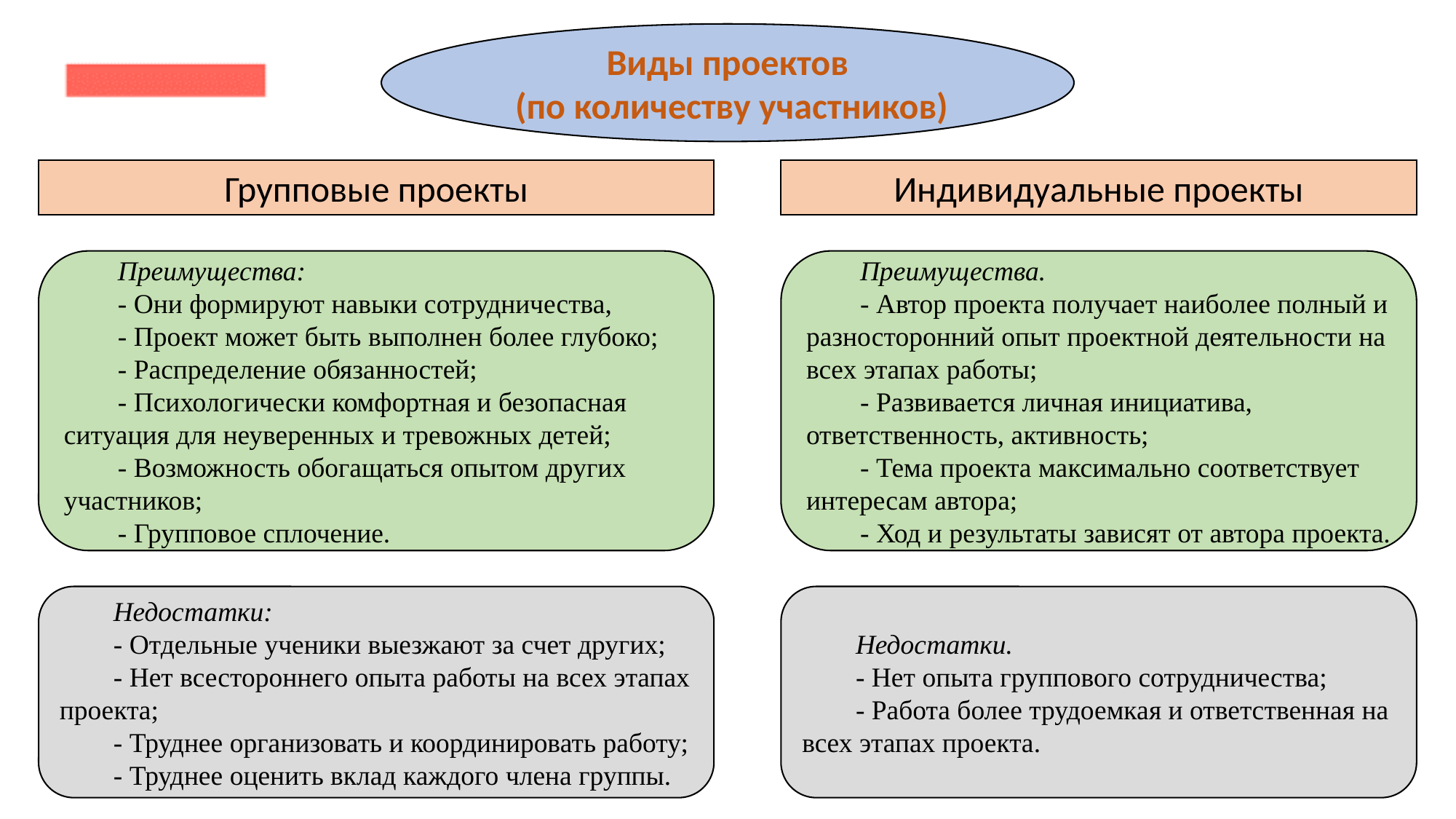

Виды проектов
 (по количеству участников)
Индивидуальные проекты
Групповые проекты
Преимущества.
- Автор проекта получает наиболее полный и разносторонний опыт проектной деятельности на всех этапах работы;
- Развивается личная инициатива, ответственность, активность;
- Тема проекта максимально соответствует интересам автора;
- Ход и результаты зависят от автора проекта.
Преимущества:
- Они формируют навыки сотрудничества,
- Проект может быть выполнен более глубоко;
- Распределение обязанностей;
- Психологически комфортная и безопасная ситуация для неуверенных и тревожных детей;
- Возможность обогащаться опытом других участников;
- Групповое сплочение.
Недостатки.
- Нет опыта группового сотрудничества;
- Работа более трудоемкая и ответственная на всех этапах проекта.
Недостатки:
- Отдельные ученики выезжают за счет других;
- Нет всестороннего опыта работы на всех этапах проекта;
- Труднее организовать и координировать работу;
- Труднее оценить вклад каждого члена группы.